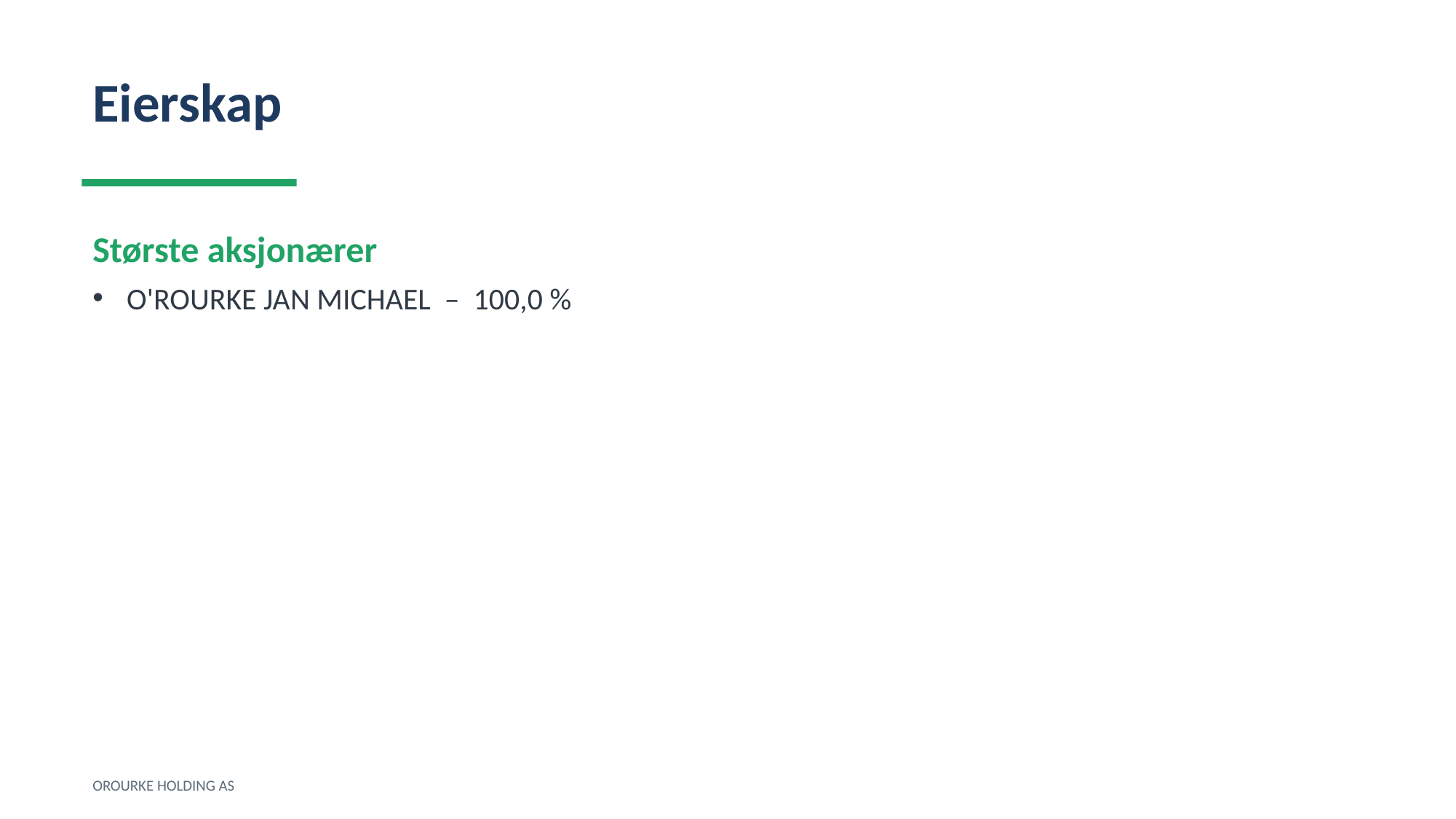

Eierskap

Største aksjonærer
O'ROURKE JAN MICHAEL  –  100,0 %
OROURKE HOLDING AS